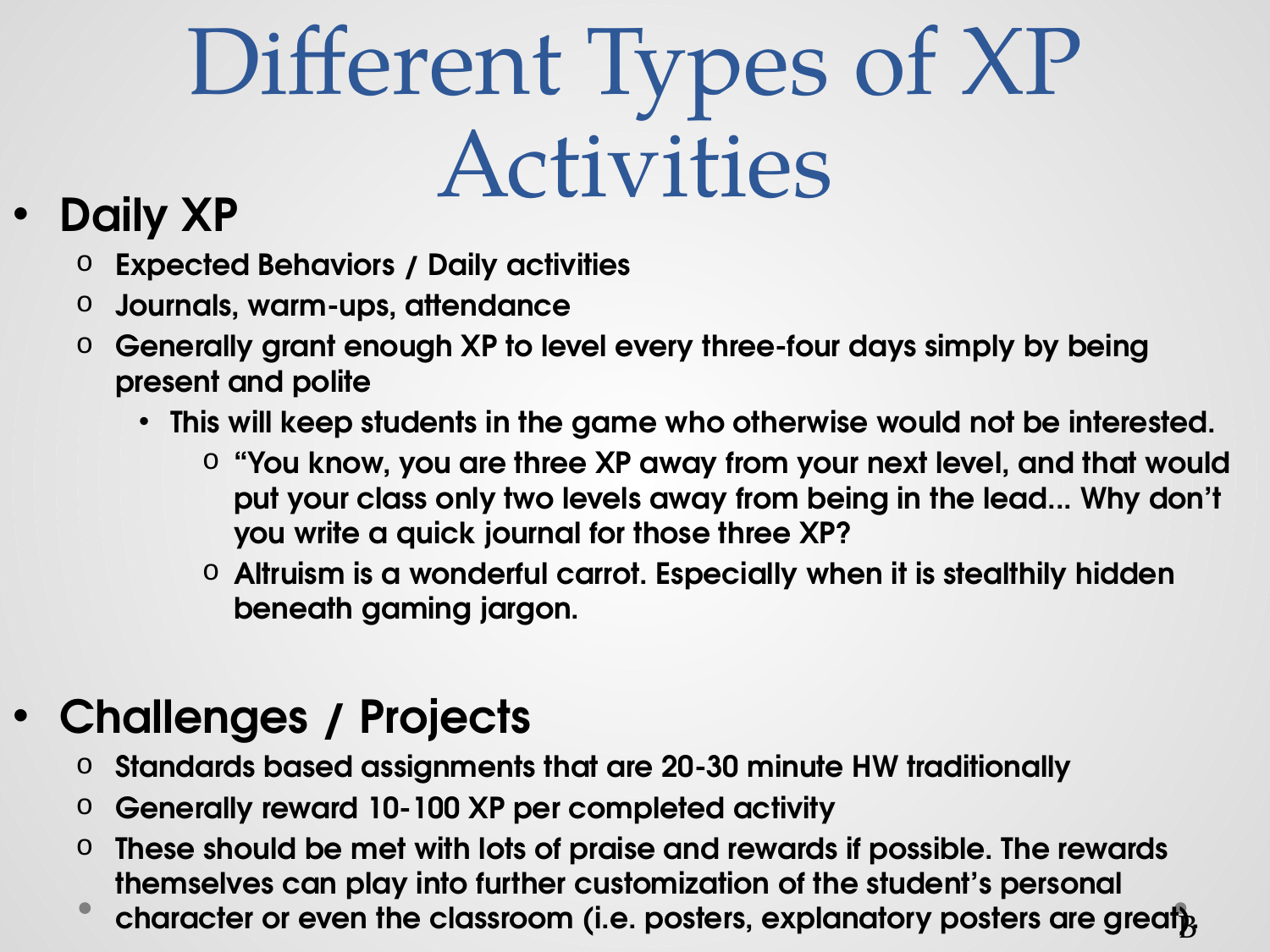

# Different Types of XP Activities
Daily XP
Expected Behaviors / Daily activities
Journals, warm-ups, attendance
Generally grant enough XP to level every three-four days simply by being present and polite
This will keep students in the game who otherwise would not be interested.
“You know, you are three XP away from your next level, and that would put your class only two levels away from being in the lead... Why don’t you write a quick journal for those three XP?
Altruism is a wonderful carrot. Especially when it is stealthily hidden beneath gaming jargon.

Challenges / Projects
Standards based assignments that are 20-30 minute HW traditionally
Generally reward 10-100 XP per completed activity
These should be met with lots of praise and rewards if possible. The rewards themselves can play into further customization of the student’s personal character or even the classroom (i.e. posters, explanatory posters are great).
B